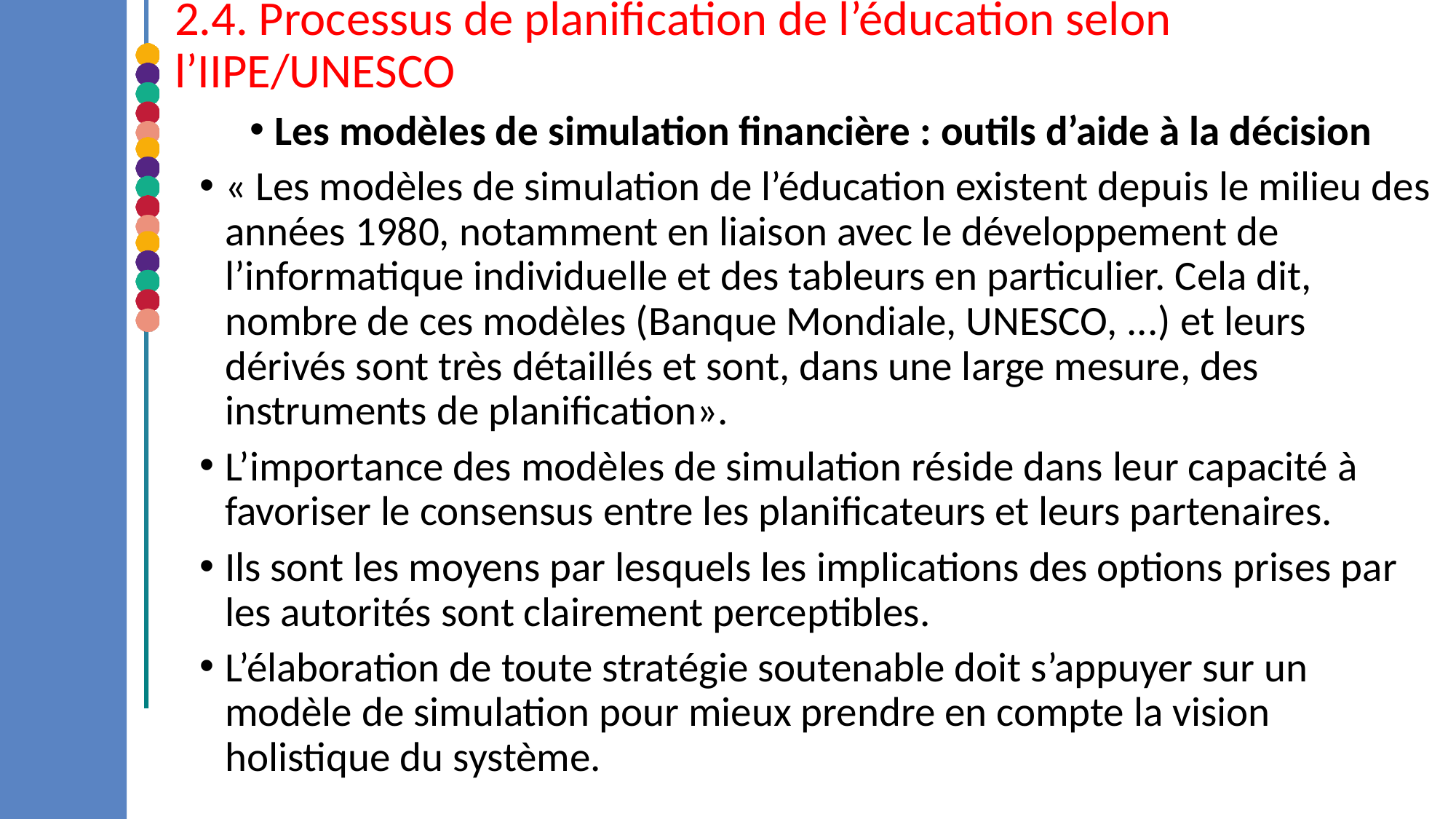

# 2.4. Processus de planification de l’éducation selon l’IIPE/UNESCO
Les modèles de simulation financière : outils d’aide à la décision
« Les modèles de simulation de l’éducation existent depuis le milieu des années 1980, notamment en liaison avec le développement de l’informatique individuelle et des tableurs en particulier. Cela dit, nombre de ces modèles (Banque Mondiale, UNESCO, ...) et leurs dérivés sont très détaillés et sont, dans une large mesure, des instruments de planification».
L’importance des modèles de simulation réside dans leur capacité à favoriser le consensus entre les planificateurs et leurs partenaires.
Ils sont les moyens par lesquels les implications des options prises par les autorités sont clairement perceptibles.
L’élaboration de toute stratégie soutenable doit s’appuyer sur un modèle de simulation pour mieux prendre en compte la vision holistique du système.